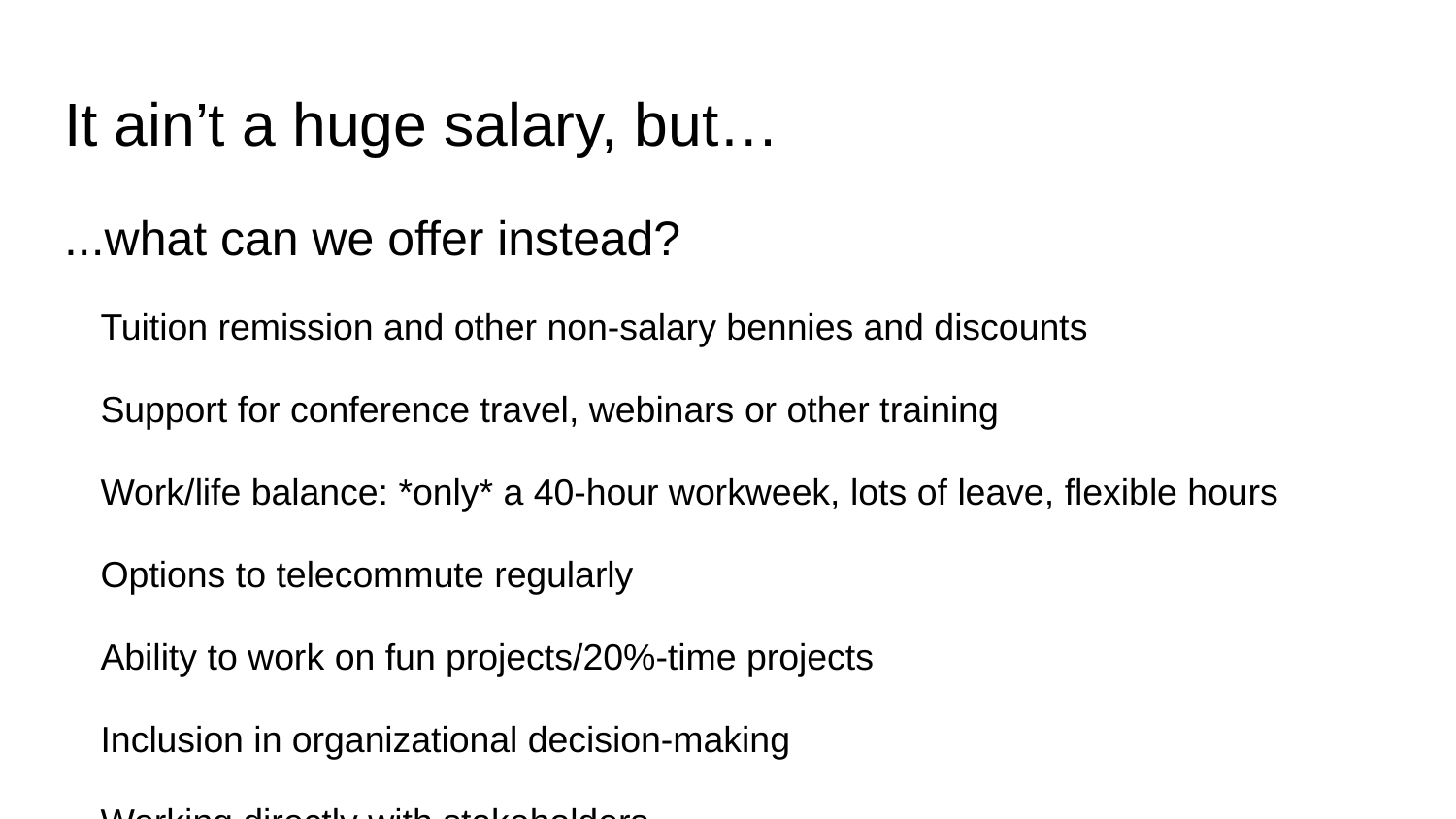

# It ain’t a huge salary, but…
...what can we offer instead?
Tuition remission and other non-salary bennies and discounts
Support for conference travel, webinars or other training
Work/life balance: *only* a 40-hour workweek, lots of leave, flexible hours
Options to telecommute regularly
Ability to work on fun projects/20%-time projects
Inclusion in organizational decision-making
Working directly with stakeholders